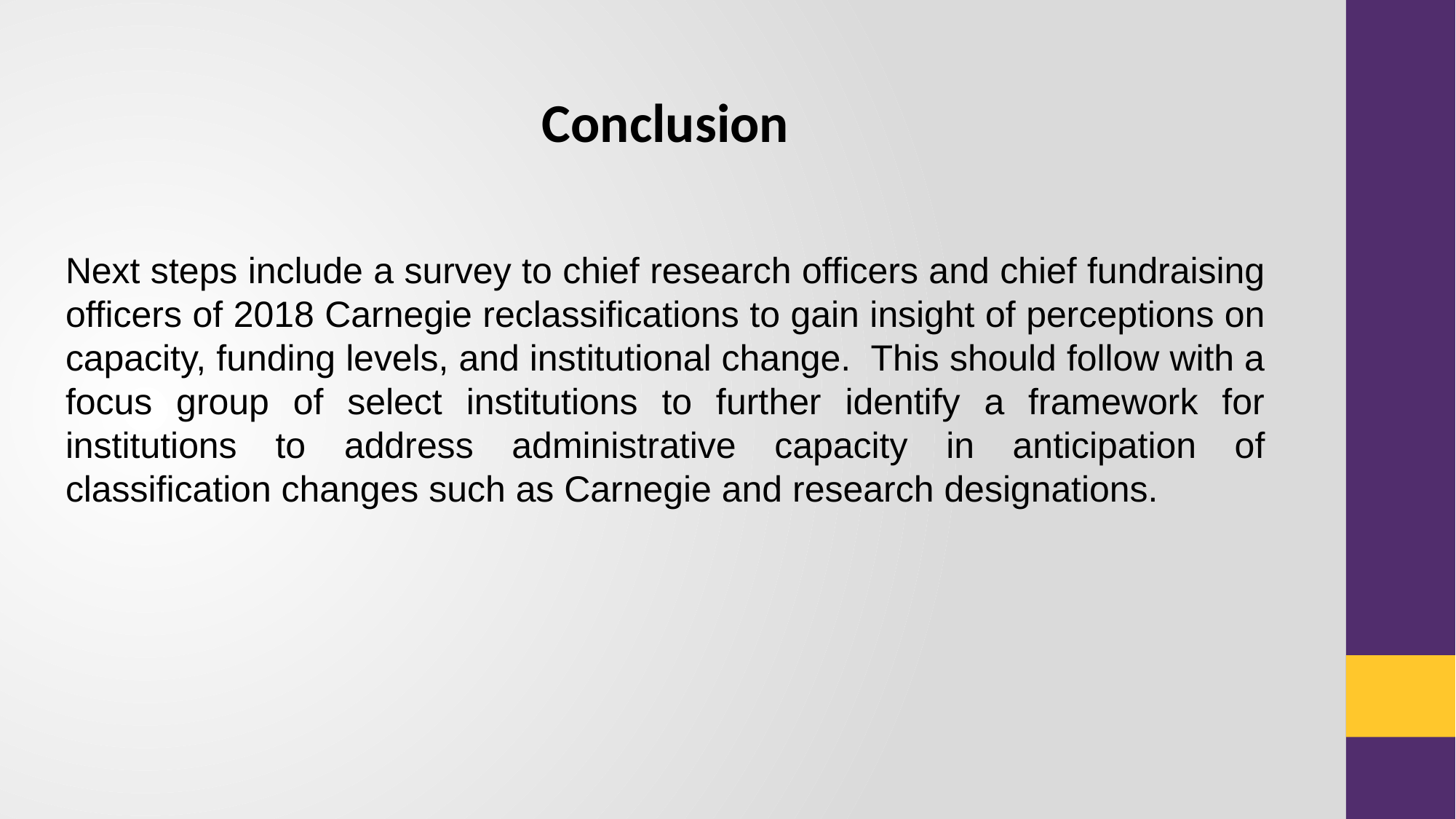

#
Conclusion
Next steps include a survey to chief research officers and chief fundraising officers of 2018 Carnegie reclassifications to gain insight of perceptions on capacity, funding levels, and institutional change.  This should follow with a focus group of select institutions to further identify a framework for institutions to address administrative capacity in anticipation of classification changes such as Carnegie and research designations.